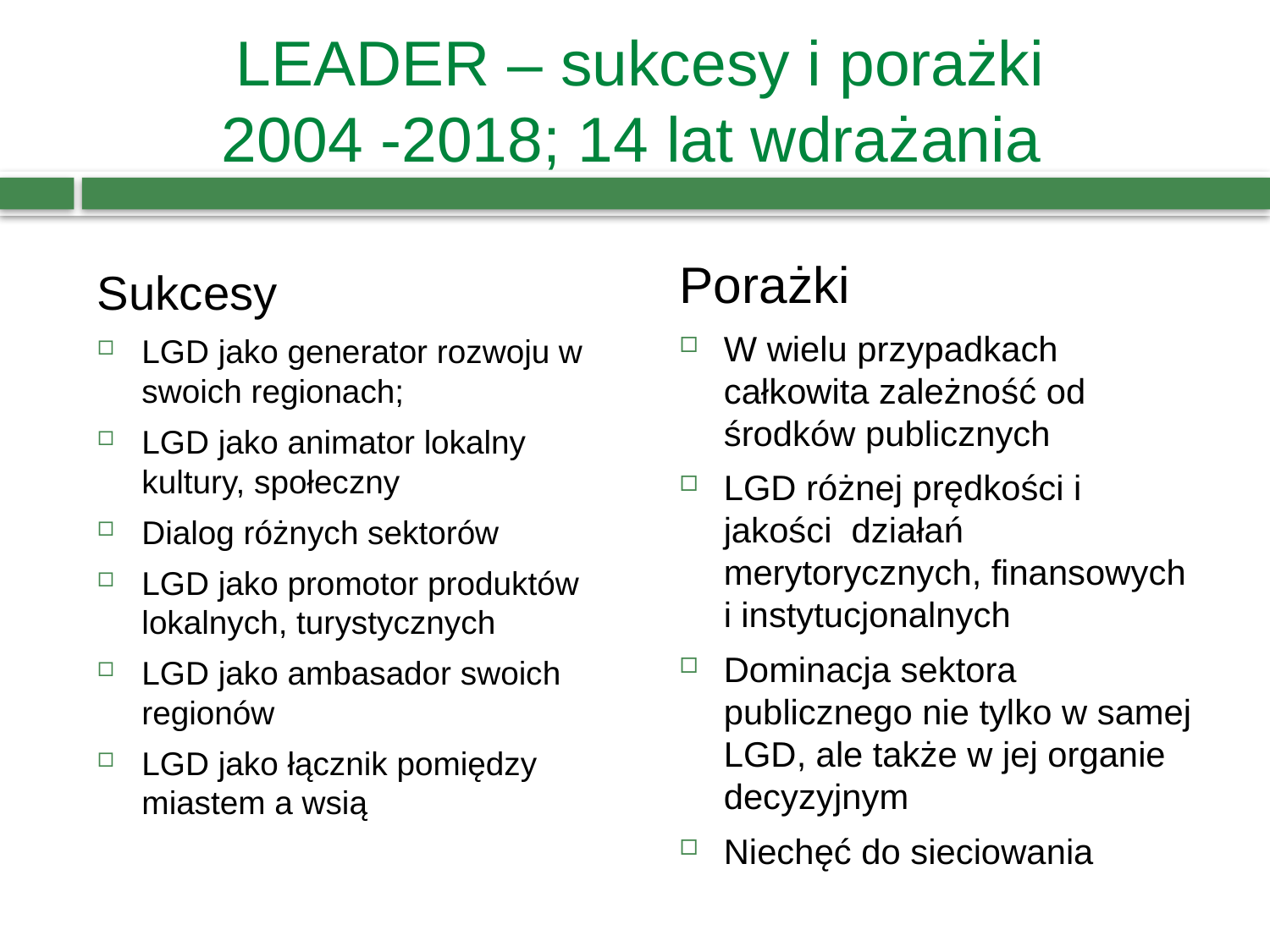

# LEADER – sukcesy i porażki 2004 -2018; 14 lat wdrażania
Porażki
W wielu przypadkach  całkowita zależność od środków publicznych
LGD różnej prędkości i jakości  działań merytorycznych, finansowych i instytucjonalnych
Dominacja sektora publicznego nie tylko w samej LGD, ale także w jej organie decyzyjnym
Niechęć do sieciowania

Sukcesy
LGD jako generator rozwoju w swoich regionach;
LGD jako animator lokalny kultury, społeczny
Dialog różnych sektorów
LGD jako promotor produktów lokalnych, turystycznych
LGD jako ambasador swoich regionów
LGD jako łącznik pomiędzy miastem a wsią